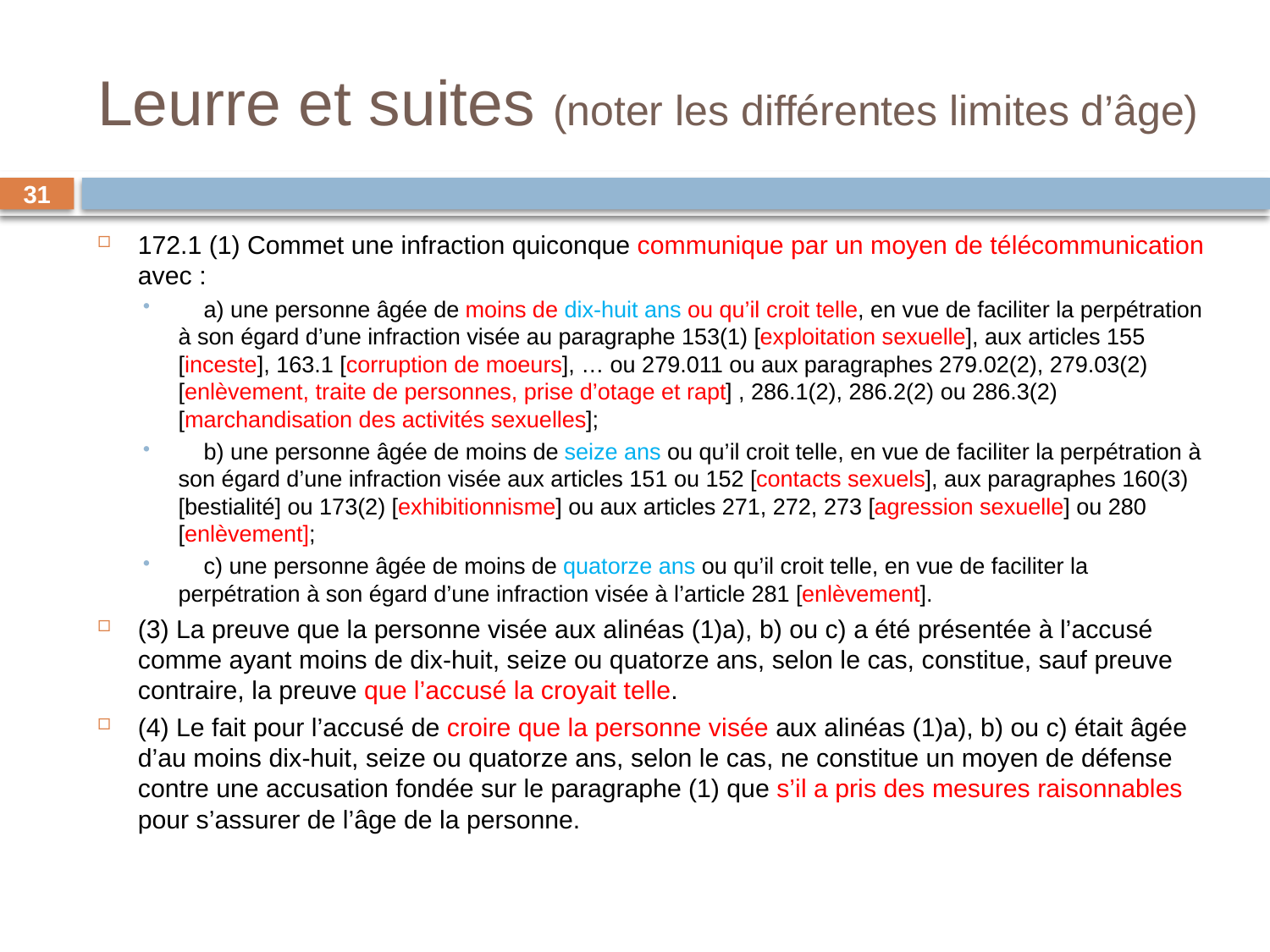

# Leurre et suites (noter les différentes limites d’âge)
31
172.1 (1) Commet une infraction quiconque communique par un moyen de télécommunication avec :
    a) une personne âgée de moins de dix-huit ans ou qu’il croit telle, en vue de faciliter la perpétration à son égard d’une infraction visée au paragraphe 153(1) [exploitation sexuelle], aux articles 155 [inceste], 163.1 [corruption de moeurs], … ou 279.011 ou aux paragraphes 279.02(2), 279.03(2) [enlèvement, traite de personnes, prise d’otage et rapt] , 286.1(2), 286.2(2) ou 286.3(2) [marchandisation des activités sexuelles];
    b) une personne âgée de moins de seize ans ou qu’il croit telle, en vue de faciliter la perpétration à son égard d’une infraction visée aux articles 151 ou 152 [contacts sexuels], aux paragraphes 160(3) [bestialité] ou 173(2) [exhibitionnisme] ou aux articles 271, 272, 273 [agression sexuelle] ou 280 [enlèvement];
    c) une personne âgée de moins de quatorze ans ou qu’il croit telle, en vue de faciliter la perpétration à son égard d’une infraction visée à l’article 281 [enlèvement].
(3) La preuve que la personne visée aux alinéas (1)a), b) ou c) a été présentée à l’accusé comme ayant moins de dix-huit, seize ou quatorze ans, selon le cas, constitue, sauf preuve contraire, la preuve que l’accusé la croyait telle.
(4) Le fait pour l’accusé de croire que la personne visée aux alinéas (1)a), b) ou c) était âgée d’au moins dix-huit, seize ou quatorze ans, selon le cas, ne constitue un moyen de défense contre une accusation fondée sur le paragraphe (1) que s’il a pris des mesures raisonnables pour s’assurer de l’âge de la personne.